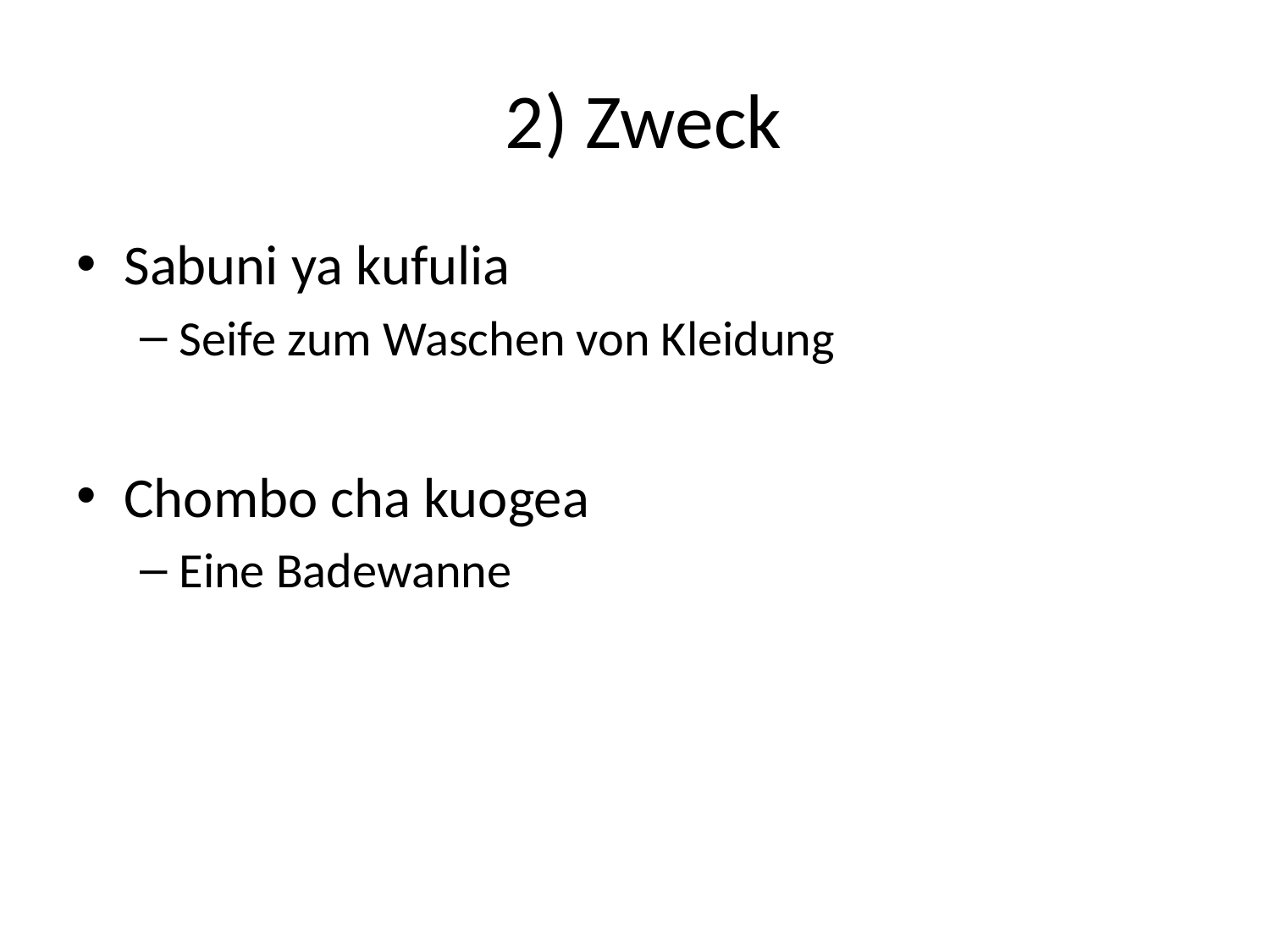

# 2) Zweck
Sabuni ya kufulia
Seife zum Waschen von Kleidung

Chombo cha kuogea
Eine Badewanne